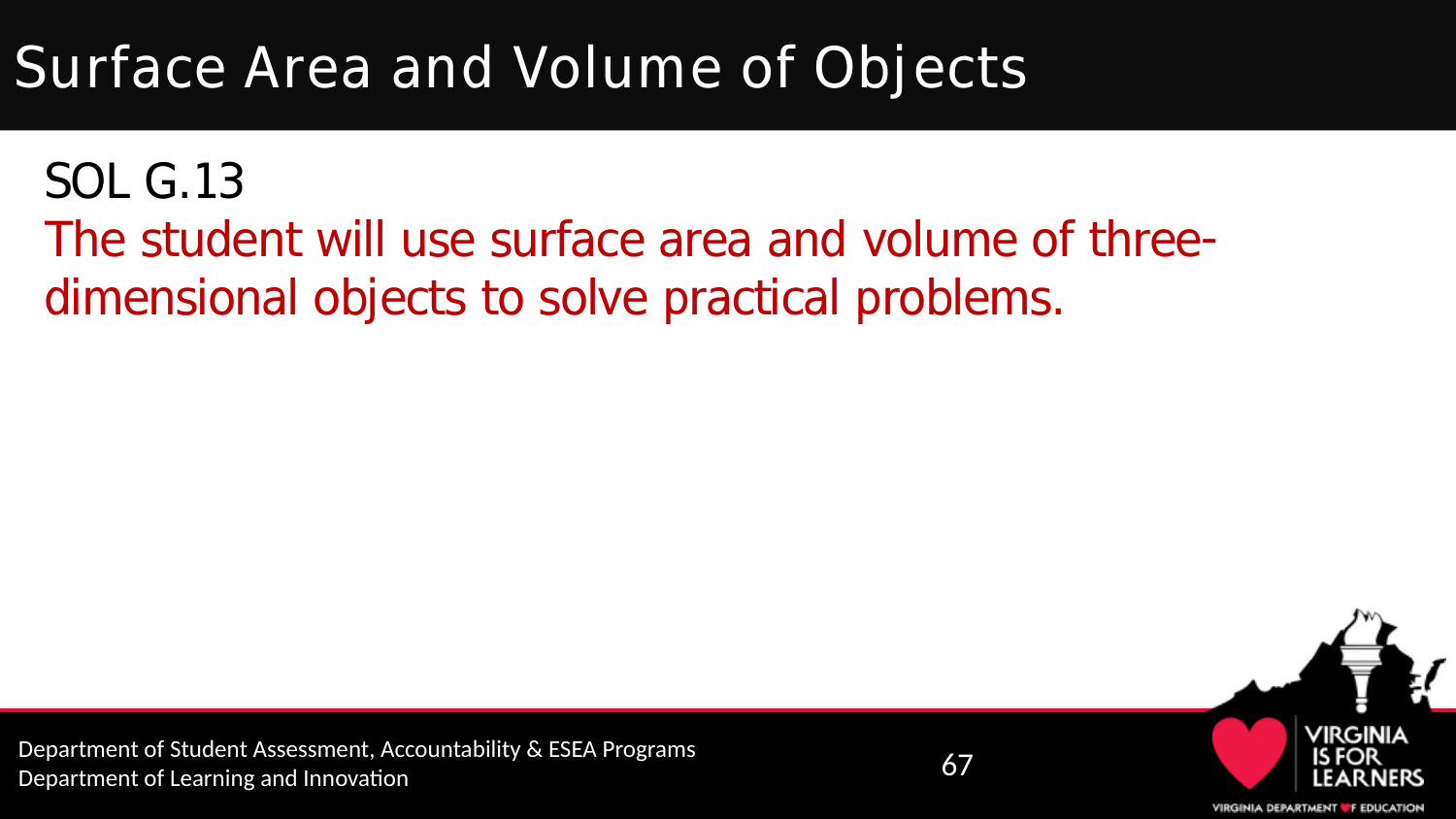

# Surface Area and Volume of Objects
SOL G.13
The student will use surface area and volume of three-dimensional objects to solve practical problems.